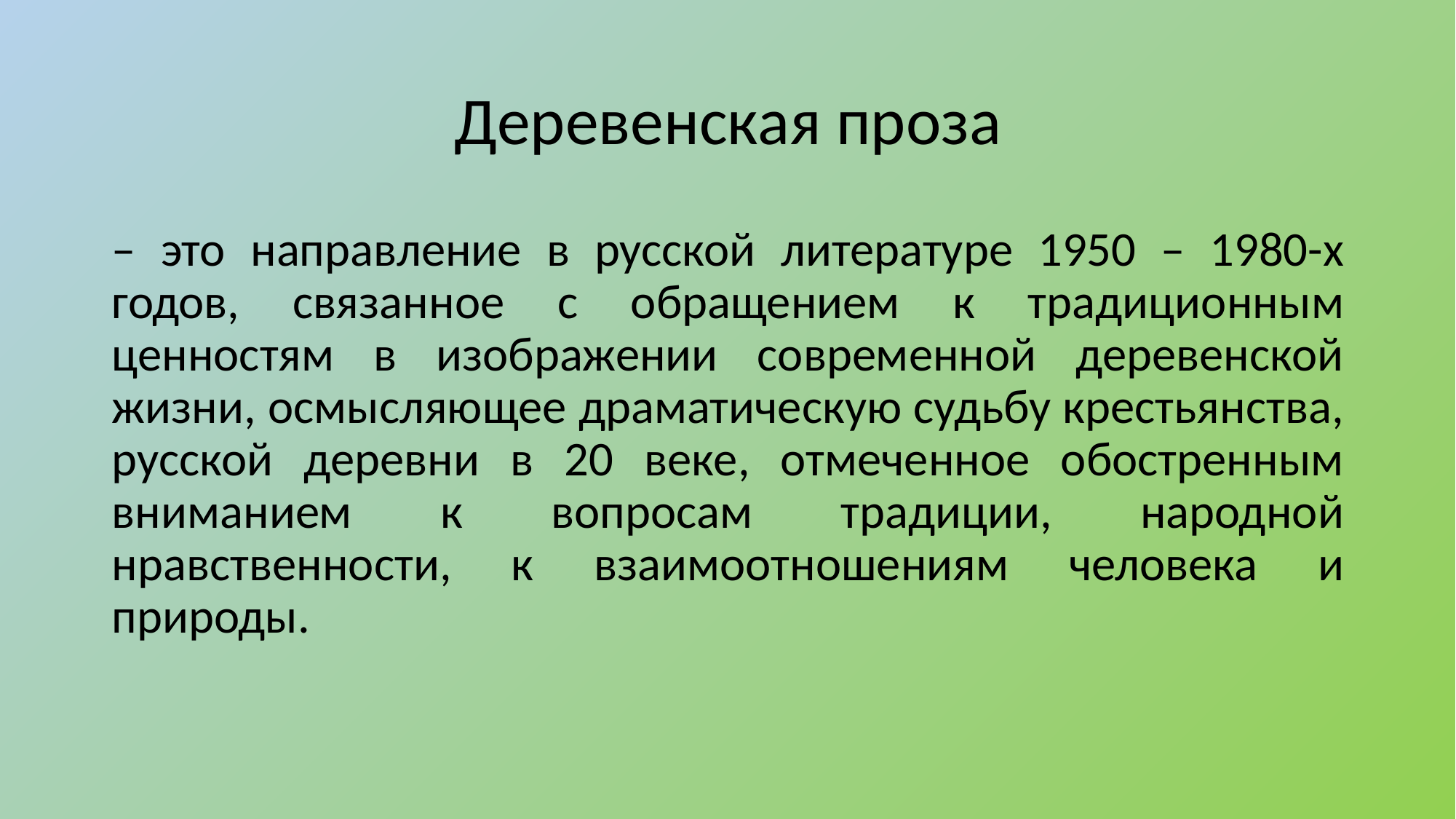

# Деревенская проза
– это направление в русской литературе 1950 – 1980-х годов, связанное с обращением к традиционным ценностям в изображении современной деревенской жизни, осмысляющее драматическую судьбу крестьянства, русской деревни в 20 веке, отмеченное обостренным вниманием к вопросам традиции, народной нравственности, к взаимоотношениям человека и природы.